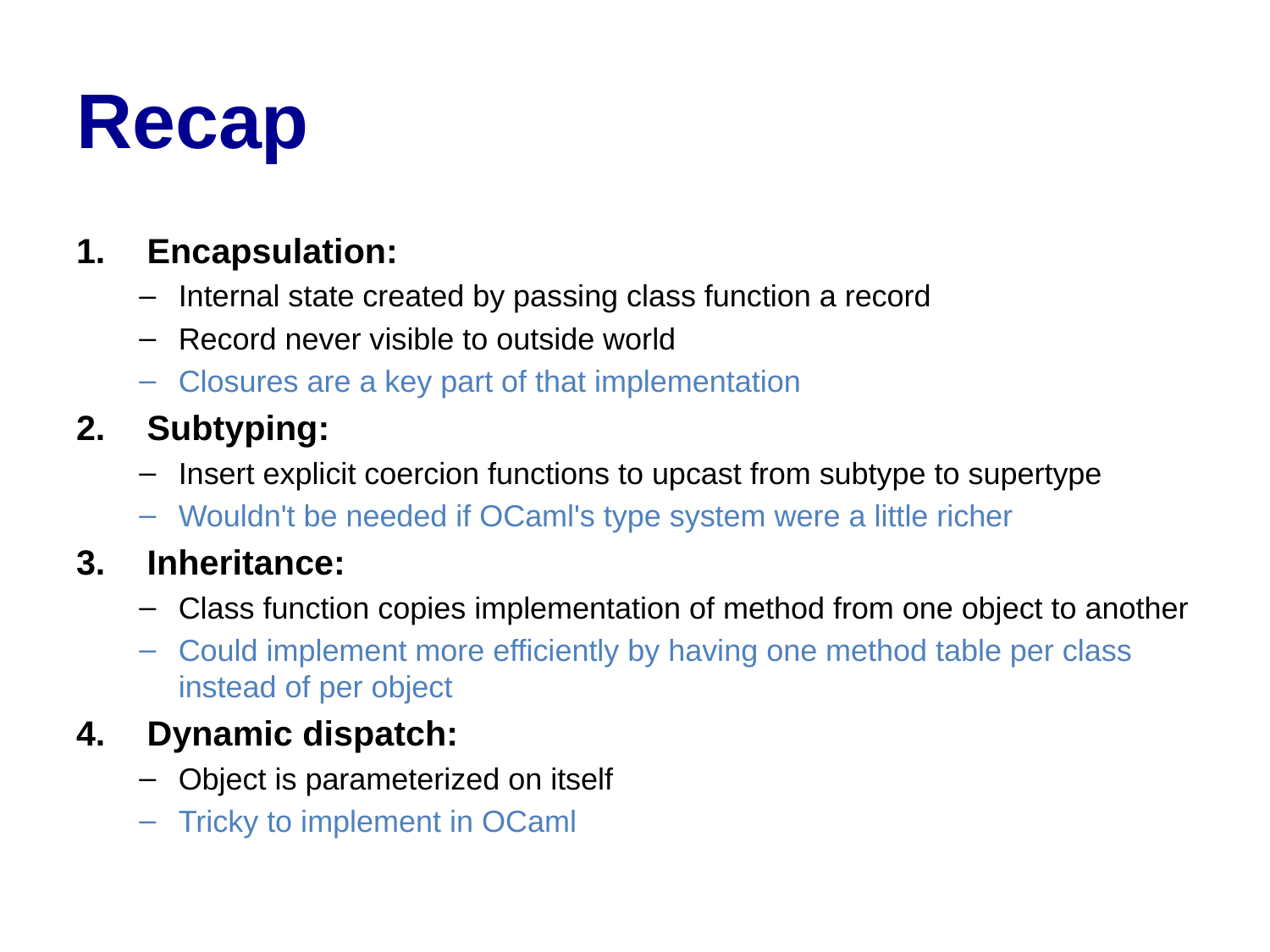

# Recap
Encapsulation:
Internal state created by passing class function a record
Record never visible to outside world
Closures are a key part of that implementation
Subtyping:
Insert explicit coercion functions to upcast from subtype to supertype
Wouldn't be needed if OCaml's type system were a little richer
Inheritance:
Class function copies implementation of method from one object to another
Could implement more efficiently by having one method table per class instead of per object
Dynamic dispatch:
Object is parameterized on itself
Tricky to implement in OCaml